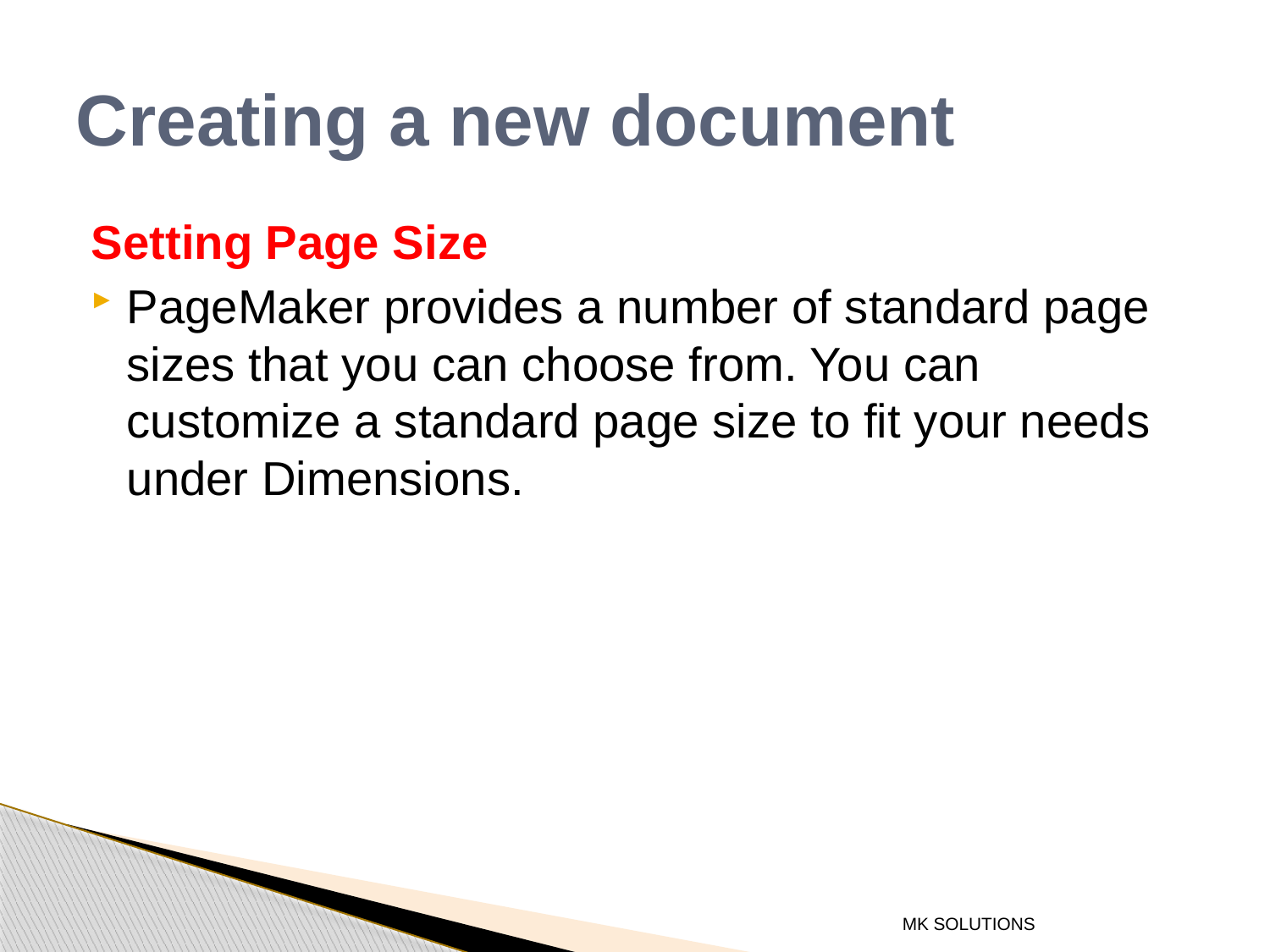

# Creating a new document
Setting Page Size
PageMaker provides a number of standard page sizes that you can choose from. You can customize a standard page size to fit your needs under Dimensions.
MK SOLUTIONS